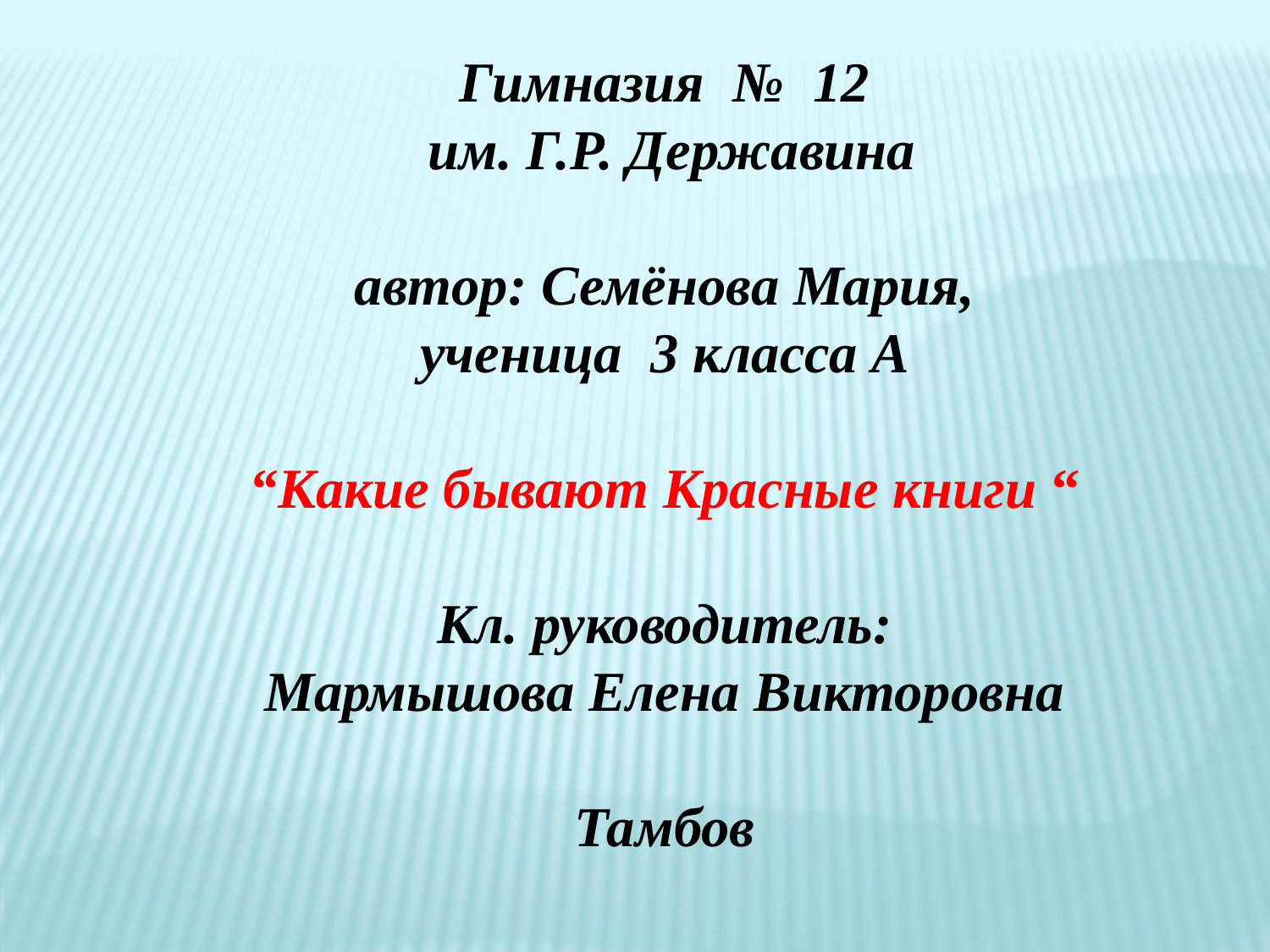

Гимназия  №  12
 им. Г.Р. Державина
 автор: Семёнова Мария,
ученица  3 класса А
“Какие бывают Красные книги “
Кл. руководитель:
Мармышова Елена Викторовна

Тамбов